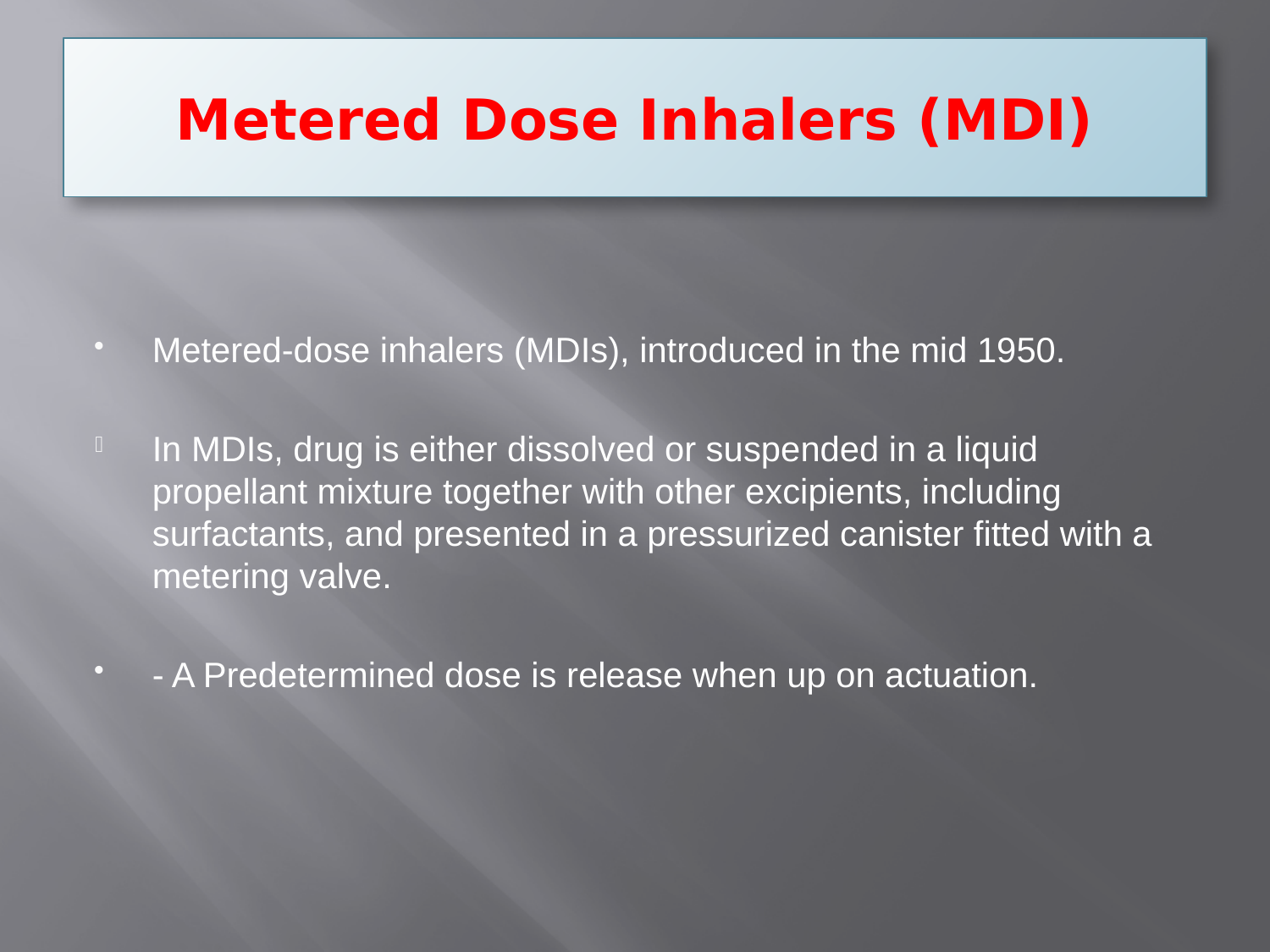

# Metered Dose Inhalers (MDI)

Metered-dose inhalers (MDIs), introduced in the mid 1950.

In MDIs, drug is either dissolved or suspended in a liquid propellant mixture together with other excipients, including surfactants, and presented in a pressurized canister fitted with a metering valve.

- A Predetermined dose is release when up on actuation.